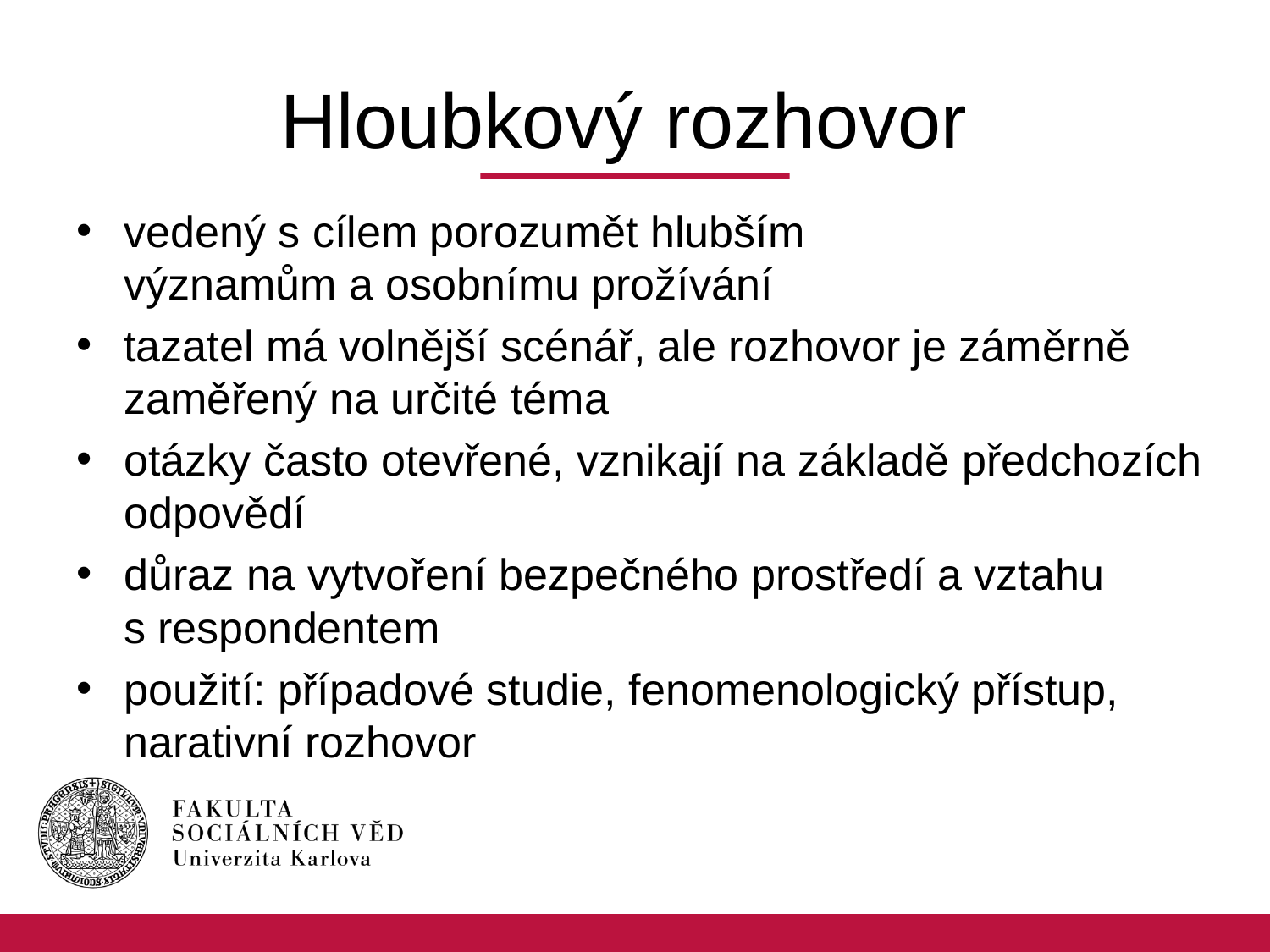

# Hloubkový rozhovor
vedený s cílem porozumět hlubším významům a osobnímu prožívání
tazatel má volnější scénář, ale rozhovor je záměrně zaměřený na určité téma
otázky často otevřené, vznikají na základě předchozích odpovědí
důraz na vytvoření bezpečného prostředí a vztahu
s respondentem
použití: případové studie, fenomenologický přístup, narativní rozhovor